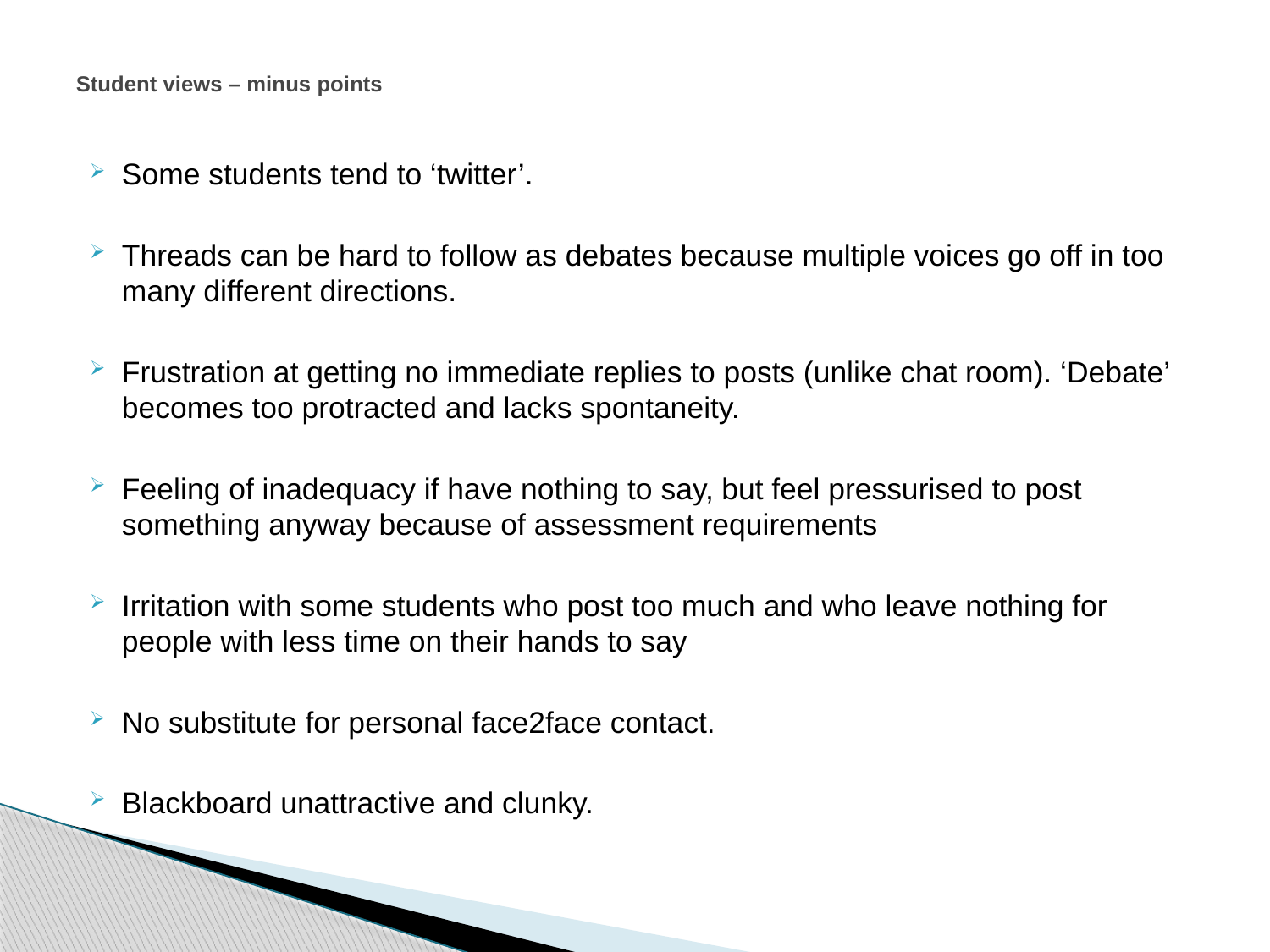

# Student views – minus points
Some students tend to ‘twitter’.

Threads can be hard to follow as debates because multiple voices go off in too many different directions.

Frustration at getting no immediate replies to posts (unlike chat room). ‘Debate’ becomes too protracted and lacks spontaneity.

Feeling of inadequacy if have nothing to say, but feel pressurised to post something anyway because of assessment requirements

Irritation with some students who post too much and who leave nothing for people with less time on their hands to say

No substitute for personal face2face contact.

Blackboard unattractive and clunky.